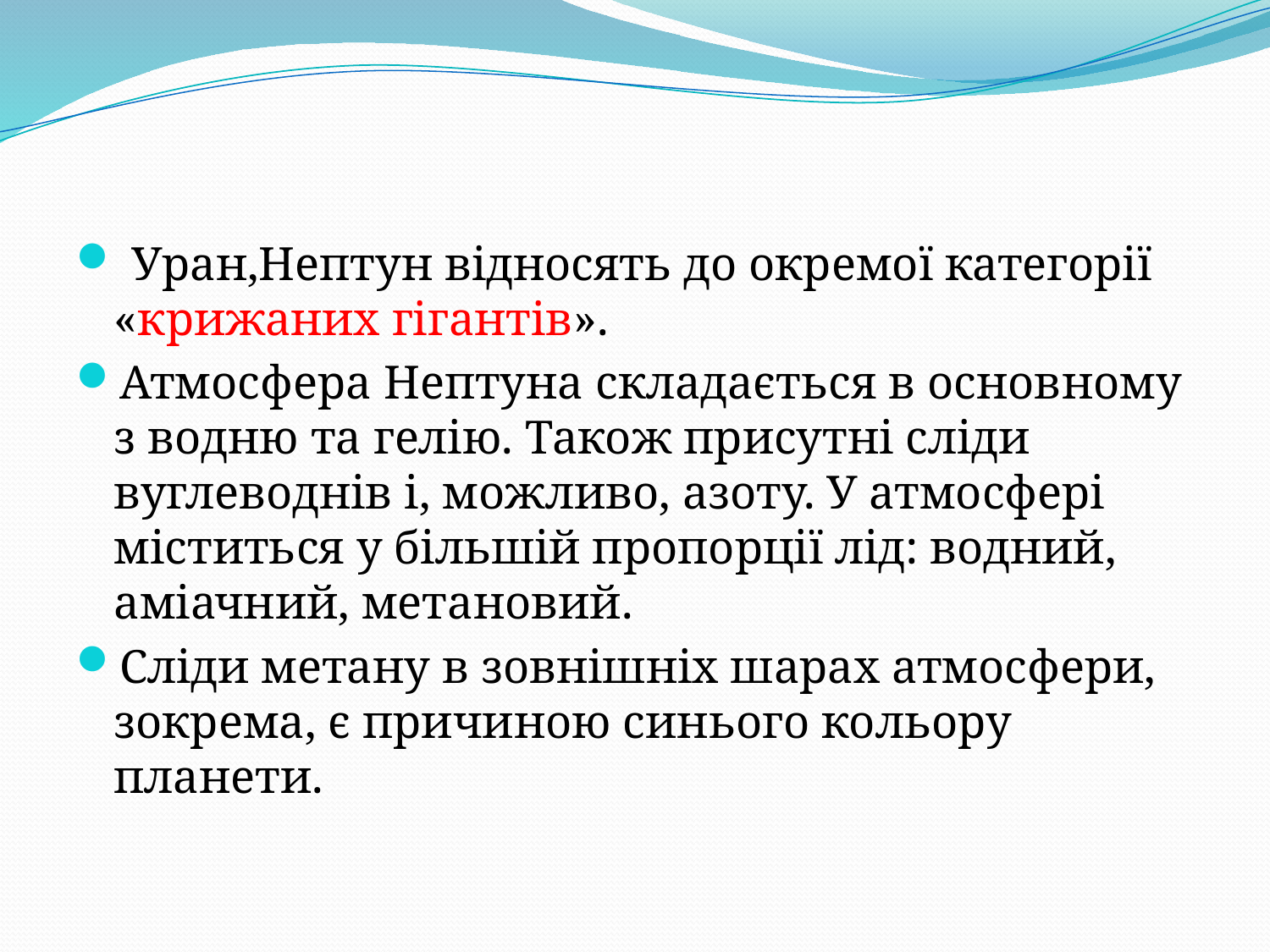

#
 Уран,Нептун відносять до окремої категорії «крижаних гігантів».
Атмосфера Нептуна складається в основному з водню та гелію. Також присутні сліди вуглеводнів і, можливо, азоту. У атмосфері міститься у більшій пропорції лід: водний, аміачний, метановий.
Сліди метану в зовнішніх шарах атмосфери, зокрема, є причиною синього кольору планети.